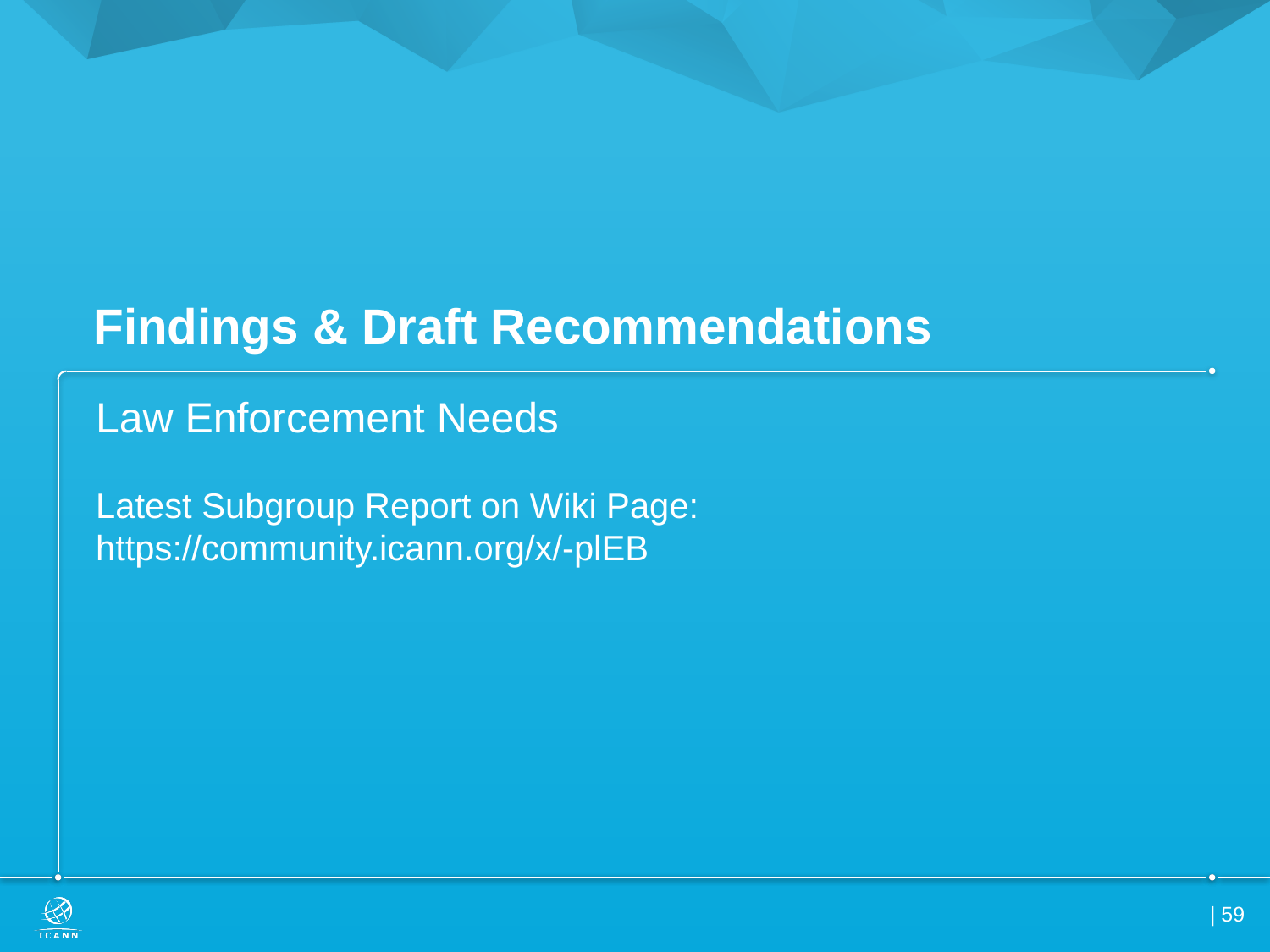

# Findings & Draft Recommendations
Law Enforcement Needs

Latest Subgroup Report on Wiki Page:
https://community.icann.org/x/-plEB